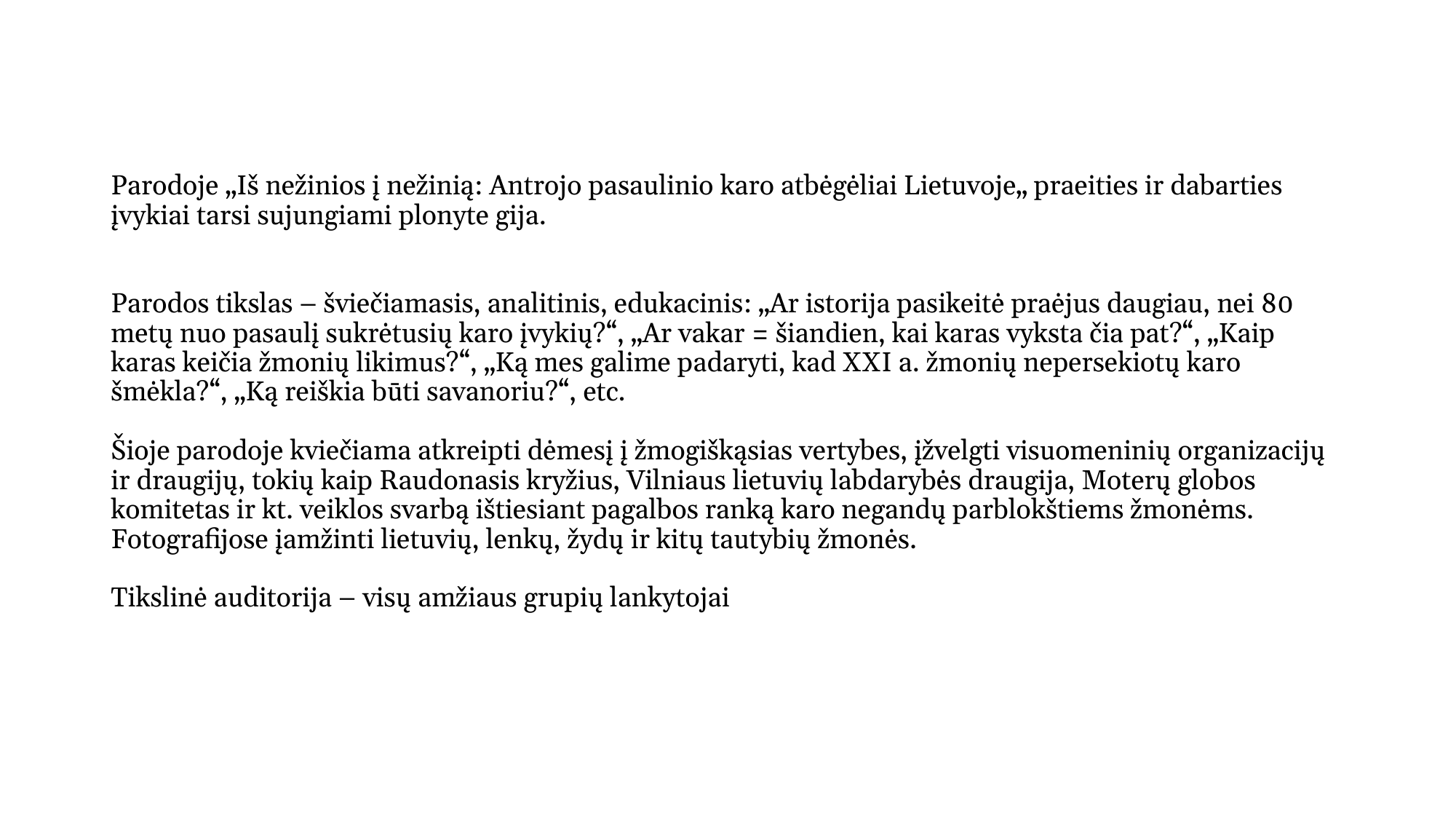

# Parodoje „Iš nežinios į nežinią: Antrojo pasaulinio karo atbėgėliai Lietuvoje„ praeities ir dabarties įvykiai tarsi sujungiami plonyte gija. Parodos tikslas – šviečiamasis, analitinis, edukacinis: „Ar istorija pasikeitė praėjus daugiau, nei 80 metų nuo pasaulį sukrėtusių karo įvykių?“, „Ar vakar = šiandien, kai karas vyksta čia pat?“, „Kaip karas keičia žmonių likimus?“, „Ką mes galime padaryti, kad XXI a. žmonių nepersekiotų karo šmėkla?“, „Ką reiškia būti savanoriu?“, etc. Šioje parodoje kviečiama atkreipti dėmesį į žmogiškąsias vertybes, įžvelgti visuomeninių organizacijų ir draugijų, tokių kaip Raudonasis kryžius, Vilniaus lietuvių labdarybės draugija, Moterų globos komitetas ir kt. veiklos svarbą ištiesiant pagalbos ranką karo negandų parblokštiems žmonėms. Fotografijose įamžinti lietuvių, lenkų, žydų ir kitų tautybių žmonės. Tikslinė auditorija – visų amžiaus grupių lankytojai